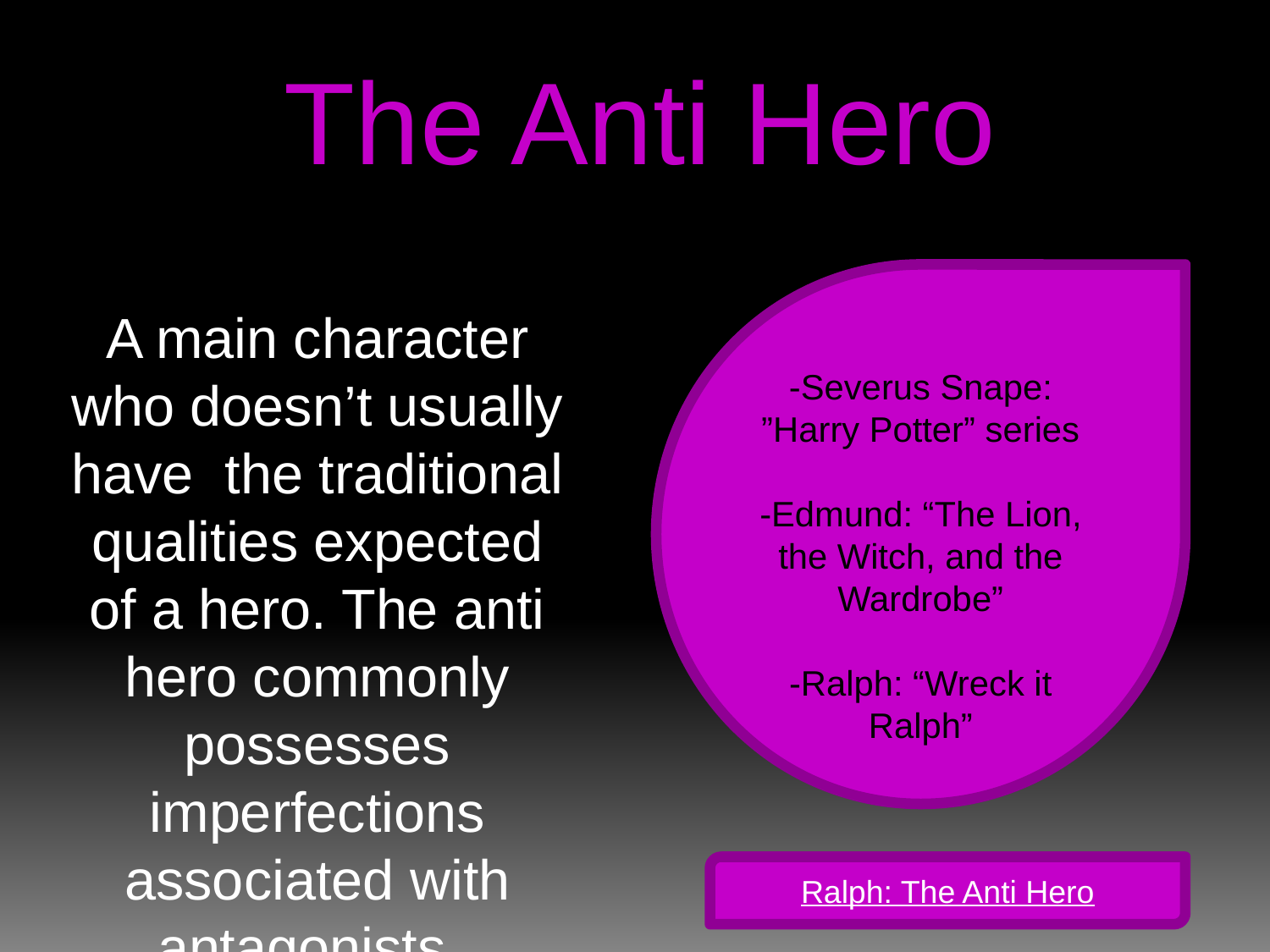

The Anti Hero

-Severus Snape: ”Harry Potter” series

-Edmund: “The Lion, the Witch, and the Wardrobe”

-Ralph: “Wreck it Ralph”

A main character who doesn’t usually have  the traditional qualities expected of a hero. The anti hero commonly possesses imperfections associated with antagonists.
Ralph: The Anti Hero